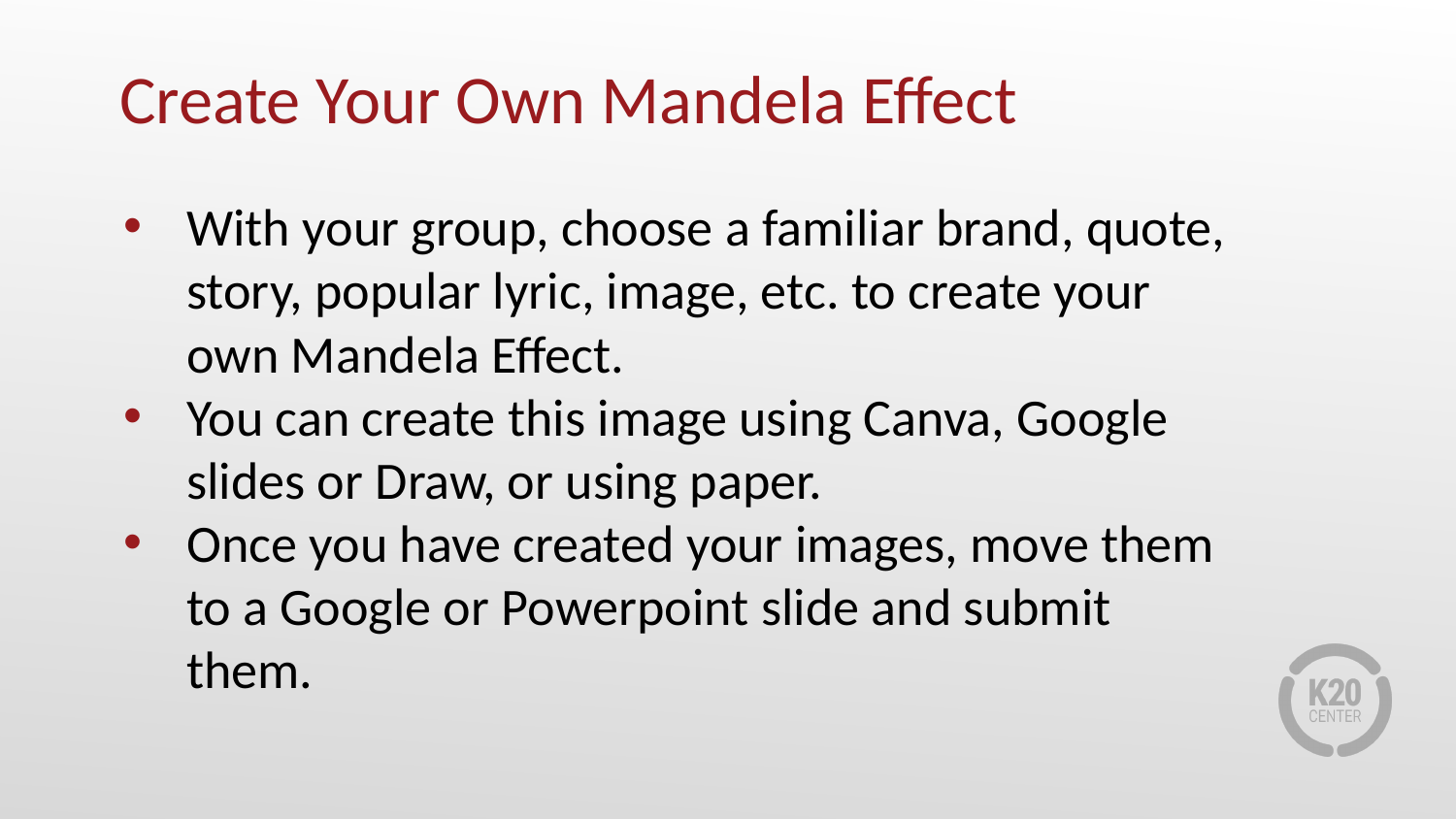

Create Your Own Mandela Effect
With your group, choose a familiar brand, quote, story, popular lyric, image, etc. to create your own Mandela Effect.
You can create this image using Canva, Google slides or Draw, or using paper.
Once you have created your images, move them to a Google or Powerpoint slide and submit them.